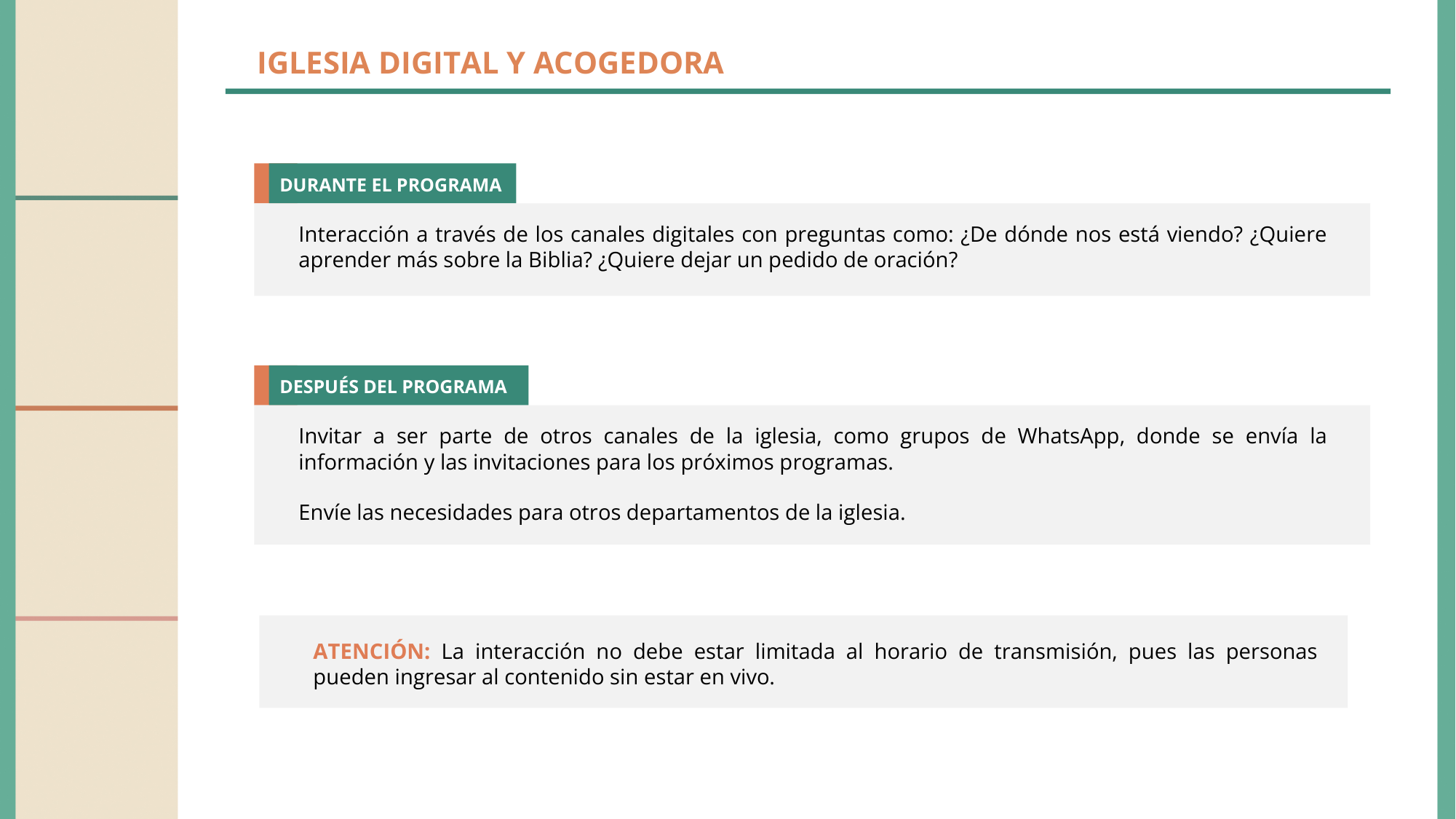

IGLESIA DIGITAL Y ACOGEDORA

DURANTE EL PROGRAMA

Interacción a través de los canales digitales con preguntas como: ¿De dónde nos está viendo? ¿Quiere aprender más sobre la Biblia? ¿Quiere dejar un pedido de oración?

DESPUÉS DEL PROGRAMA

Invitar a ser parte de otros canales de la iglesia, como grupos de WhatsApp, donde se envía la información y las invitaciones para los próximos programas.

Envíe las necesidades para otros departamentos de la iglesia.

ATENCIÓN: La interacción no debe estar limitada al horario de transmisión, pues las personas pueden ingresar al contenido sin estar en vivo.